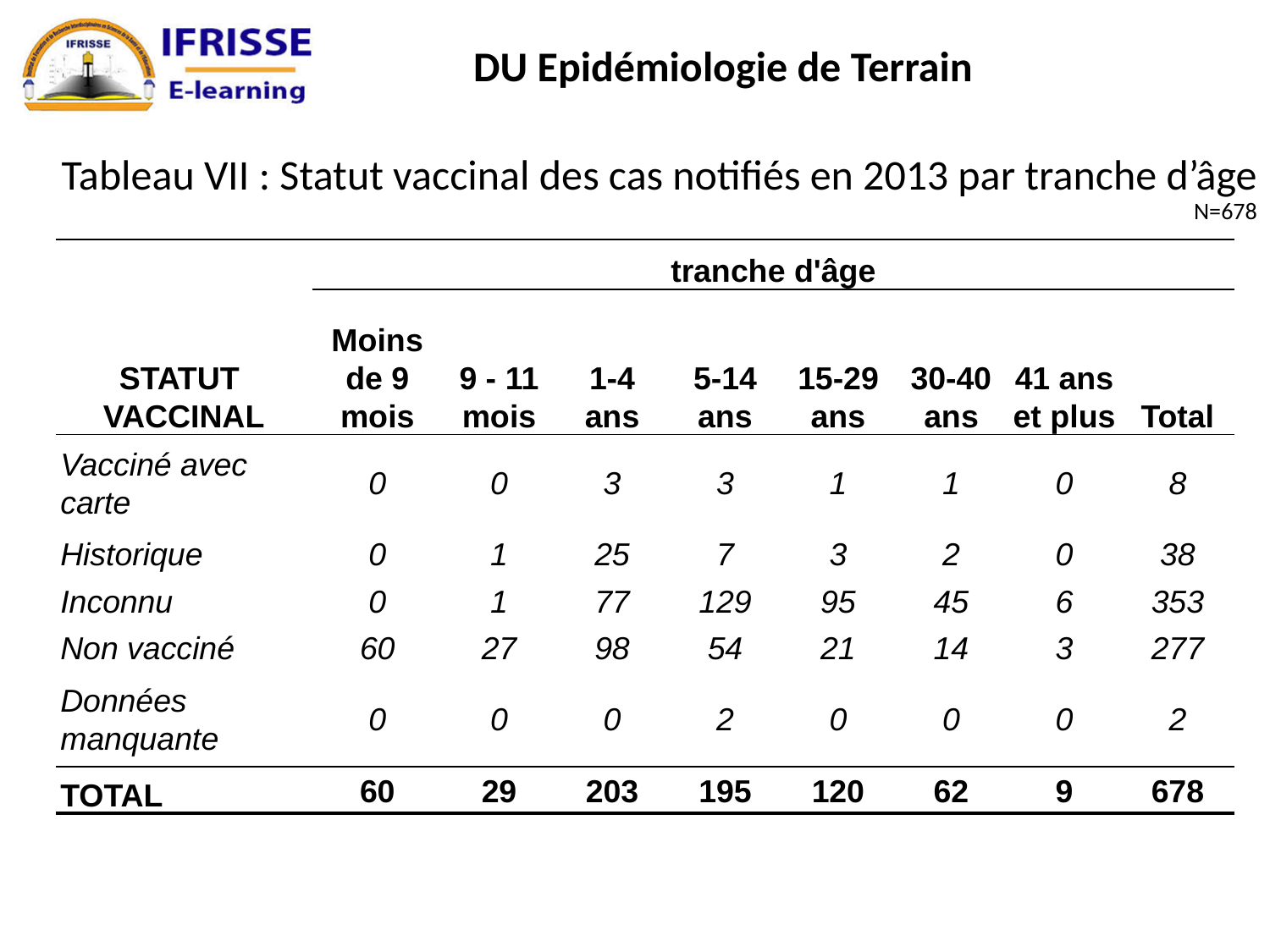

# Tableau VII : Statut vaccinal des cas notifiés en 2013 par tranche d’âge N=678
| STATUT VACCINAL | tranche d'âge |  |  |  |  |  |  |  |
| --- | --- | --- | --- | --- | --- | --- | --- | --- |
|  | Moins de 9 mois | 9 - 11 mois | 1-4 ans | 5-14 ans | 15-29 ans | 30-40 ans | 41 ans et plus | Total |
| Vacciné avec carte | 0 | 0 | 3 | 3 | 1 | 1 | 0 | 8 |
| Historique | 0 | 1 | 25 | 7 | 3 | 2 | 0 | 38 |
| Inconnu | 0 | 1 | 77 | 129 | 95 | 45 | 6 | 353 |
| Non vacciné | 60 | 27 | 98 | 54 | 21 | 14 | 3 | 277 |
| Données manquante | 0 | 0 | 0 | 2 | 0 | 0 | 0 | 2 |
| TOTAL | 60 | 29 | 203 | 195 | 120 | 62 | 9 | 678 |